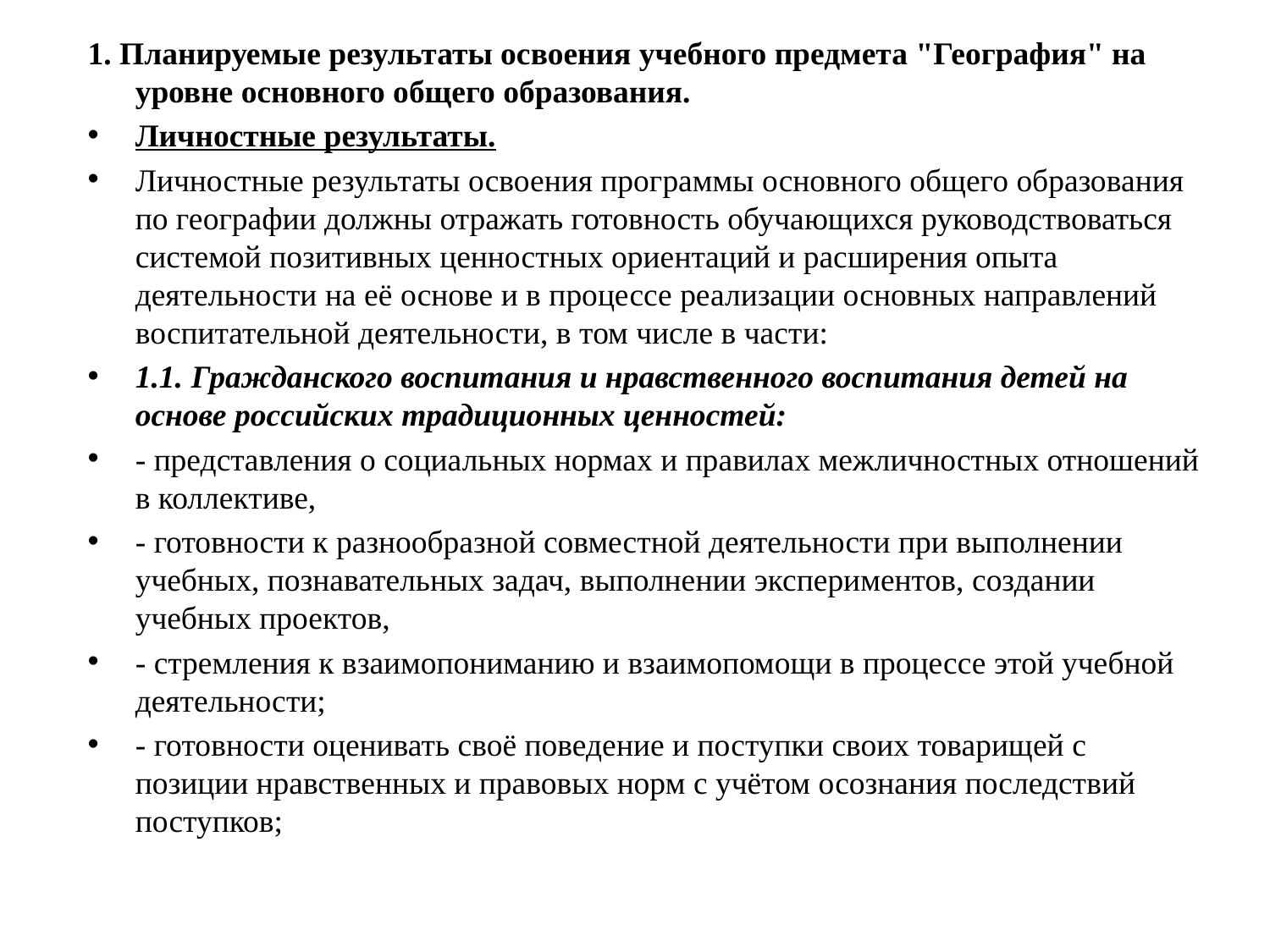

1. Планируемые результаты освоения учебного предмета "География" на уровне основного общего образования.
Личностные результаты.
Личностные результаты освоения программы основного общего образования по географии должны отражать готовность обучающихся руководствоваться системой позитивных ценностных ориентаций и расширения опыта деятельности на её основе и в процессе реализации основных направлений воспитательной деятельности, в том числе в части:
1.1. Гражданского воспитания и нравственного воспитания детей на основе российских традиционных ценностей:
- представления о социальных нормах и правилах межличностных отношений в коллективе,
- готовности к разнообразной совместной деятельности при выполнении учебных, познавательных задач, выполнении экспериментов, создании учебных проектов,
- стремления к взаимопониманию и взаимопомощи в процессе этой учебной деятельности;
- готовности оценивать своё поведение и поступки своих товарищей с позиции нравственных и правовых норм с учётом осознания последствий поступков;